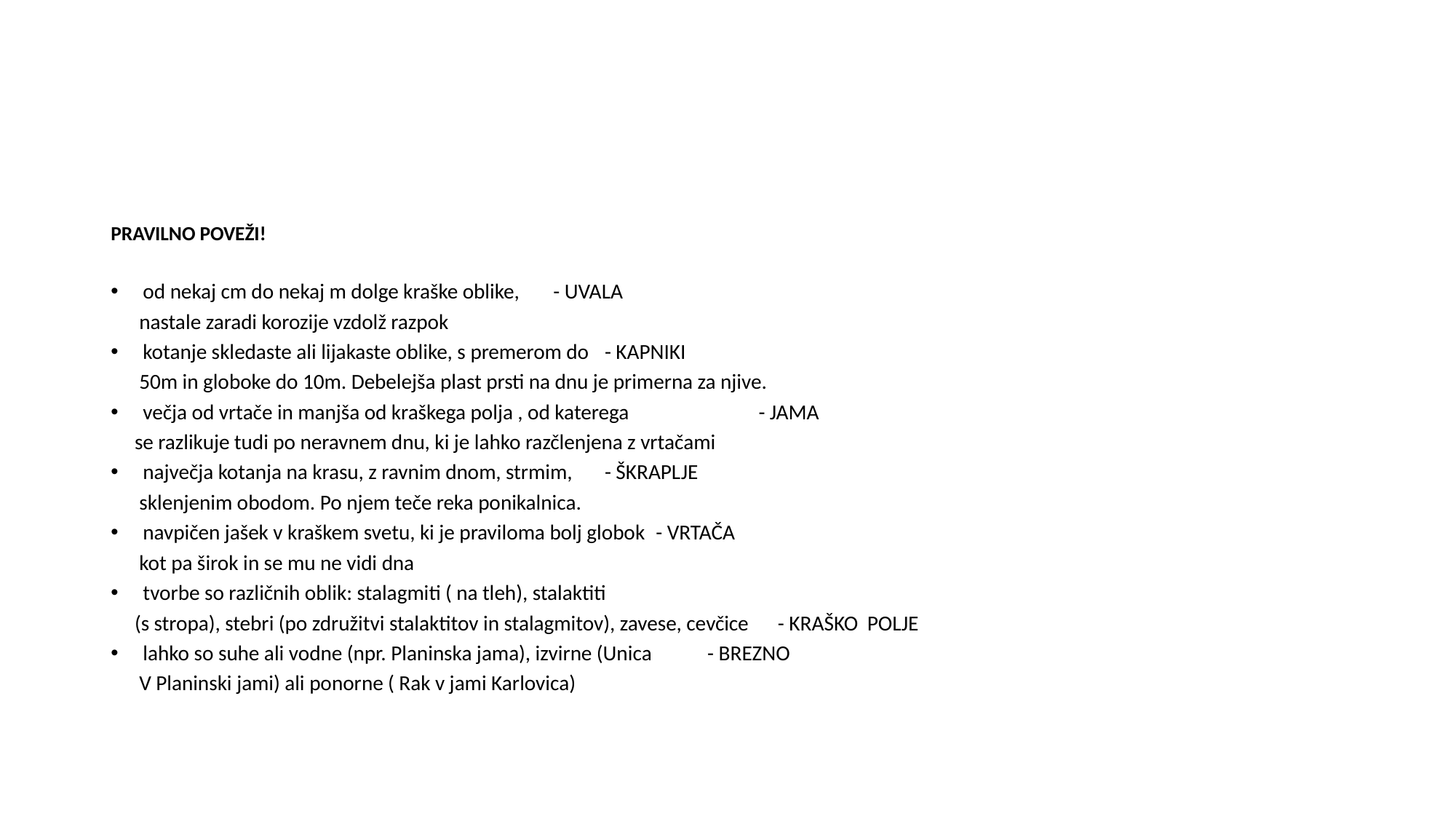

PRAVILNO POVEŽI!

od nekaj cm do nekaj m dolge kraške oblike, 						- UVALA
      nastale zaradi korozije vzdolž razpok
kotanje skledaste ali lijakaste oblike, s premerom do 						- KAPNIKI
      50m in globoke do 10m. Debelejša plast prsti na dnu je primerna za njive.
večja od vrtače in manjša od kraškega polja , od katerega		               			- JAMA
     se razlikuje tudi po neravnem dnu, ki je lahko razčlenjena z vrtačami
največja kotanja na krasu, z ravnim dnom, strmim, 						- ŠKRAPLJE
      sklenjenim obodom. Po njem teče reka ponikalnica.
navpičen jašek v kraškem svetu, ki je praviloma bolj globok 					- VRTAČA
      kot pa širok in se mu ne vidi dna
tvorbe so različnih oblik: stalagmiti ( na tleh), stalaktiti
     (s stropa), stebri (po združitvi stalaktitov in stalagmitov), zavese, cevčice				- KRAŠKO  POLJE
lahko so suhe ali vodne (npr. Planinska jama), izvirne (Unica 					- BREZNO
      V Planinski jami) ali ponorne ( Rak v jami Karlovica)